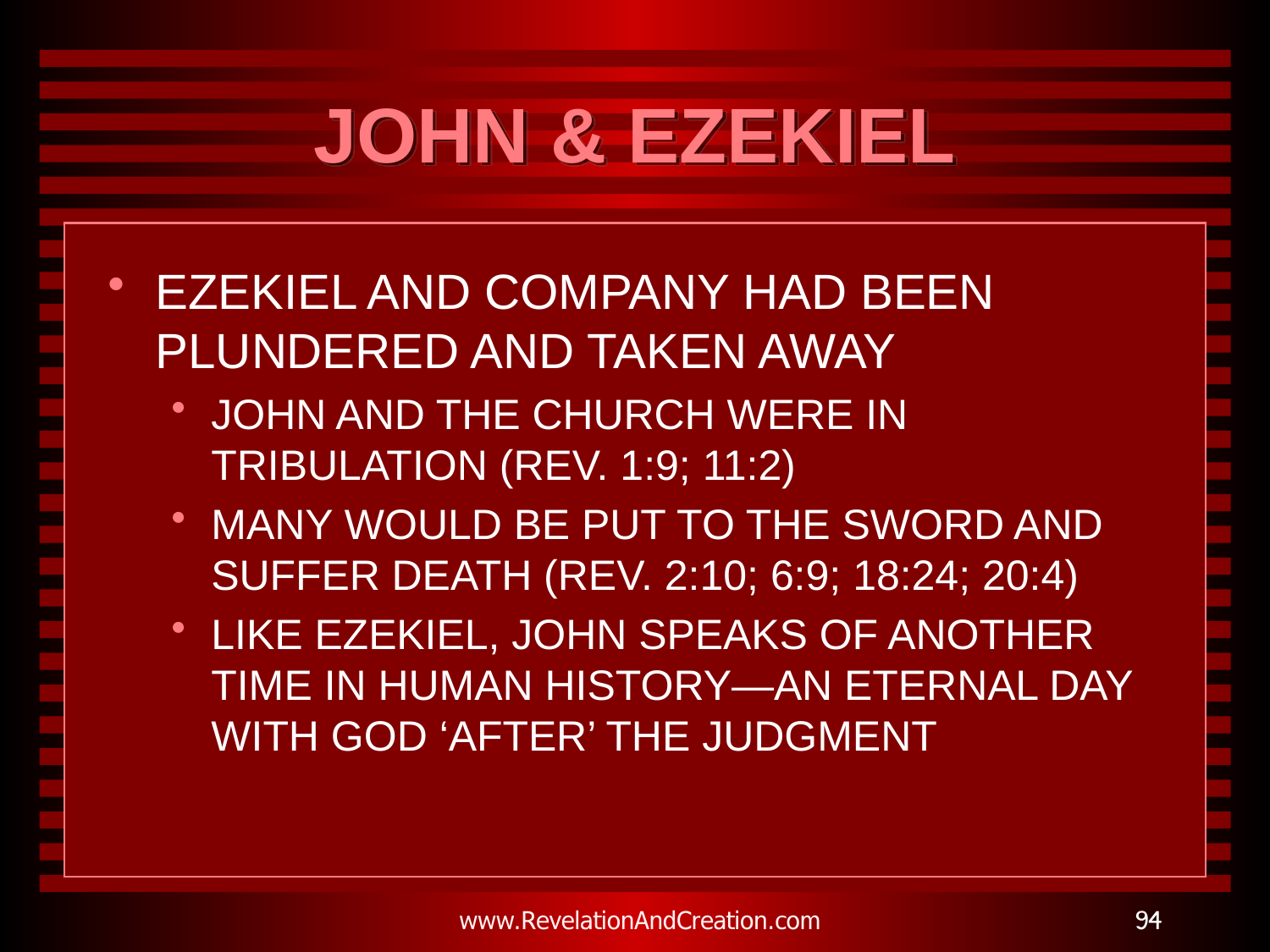

# JOHN & EZEKIEL
EZEKIEL AND COMPANY HAD BEEN PLUNDERED AND TAKEN AWAY
JOHN AND THE CHURCH WERE IN TRIBULATION (REV. 1:9; 11:2)
MANY WOULD BE PUT TO THE SWORD AND SUFFER DEATH (REV. 2:10; 6:9; 18:24; 20:4)
LIKE EZEKIEL, JOHN SPEAKS OF ANOTHER TIME IN HUMAN HISTORY—AN ETERNAL DAY WITH GOD ‘AFTER’ THE JUDGMENT
www.RevelationAndCreation.com
94